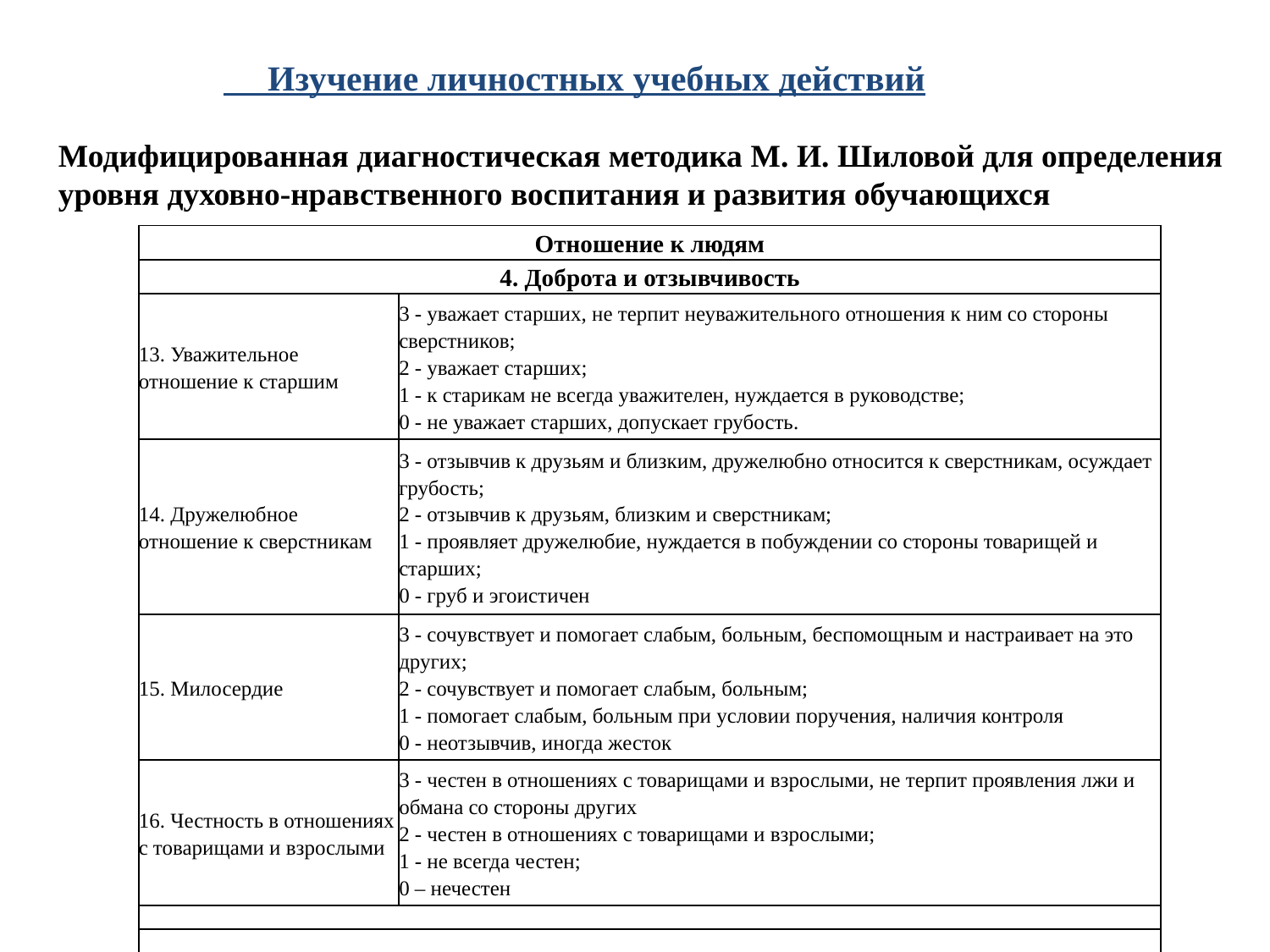

Изучение личностных учебных действий
Модифицированная диагностическая методика М. И. Шиловой для определения
уровня духовно-нравственного воспитания и развития обучающихся
| Отношение к людям |  |
| --- | --- |
| 4. Доброта и отзывчивость |  |
| 13. Уважительное отношение к старшим | 3 - уважает старших, не терпит неуважительного отношения к ним со стороны сверстников; 2 - уважает старших; 1 - к старикам не всегда уважителен, нуждается в руководстве; 0 - не уважает старших, допускает грубость. |
| 14. Дружелюбное отношение к сверстникам | 3 - отзывчив к друзьям и близким, дружелюбно относится к сверстникам, осуждает грубость; 2 - отзывчив к друзьям, близким и сверстникам; 1 - проявляет дружелюбие, нуждается в побуждении со стороны товарищей и старших; 0 - груб и эгоистичен |
| 15. Милосердие | 3 - сочувствует и помогает слабым, больным, беспомощным и настраивает на это других; 2 - сочувствует и помогает слабым, больным; 1 - помогает слабым, больным при условии поручения, наличия контроля 0 - неотзывчив, иногда жесток |
| 16. Честность в отношениях с товарищами и взрослыми | 3 - честен в отношениях с товарищами и взрослыми, не терпит проявления лжи и обмана со стороны других 2 - честен в отношениях с товарищами и взрослыми; 1 - не всегда честен; 0 – нечестен |
|  |  |
|  |  |